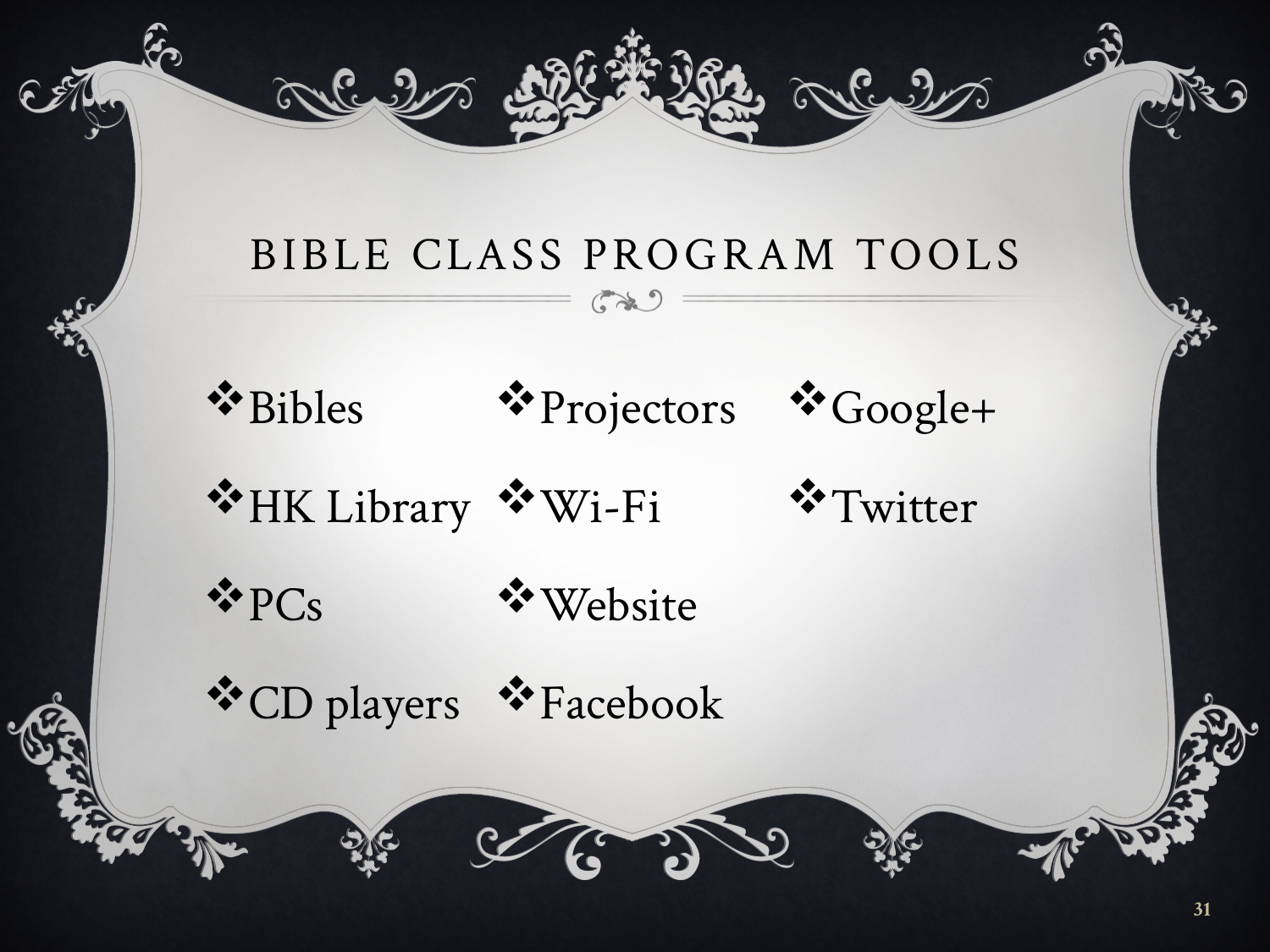

# Bible Class Program Tools
Bibles
HK Library
PCs
CD players
Projectors
Wi-Fi
Website
Facebook
Google+
Twitter
31